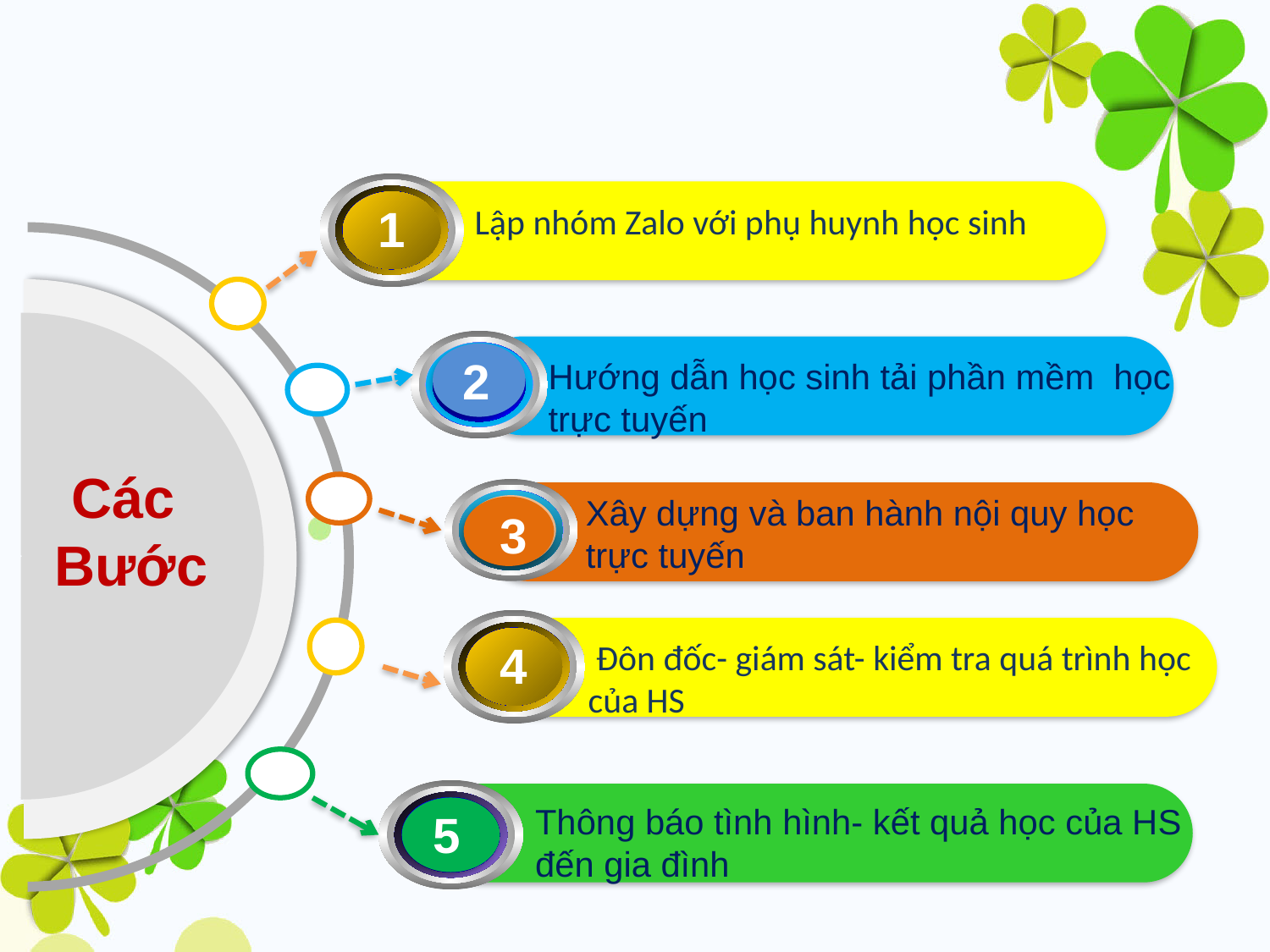

1
 Lập nhóm Zalo với phụ huynh học sinh

2
Hướng dẫn học sinh tải phần mềm  học trực tuyến

Các
Bước

Xây dựng và ban hành nội quy học trực tuyến
3

4
 Đôn đốc- giám sát- kiểm tra quá trình học của HS

Thông báo tình hình- kết quả học của HS đến gia đình
5